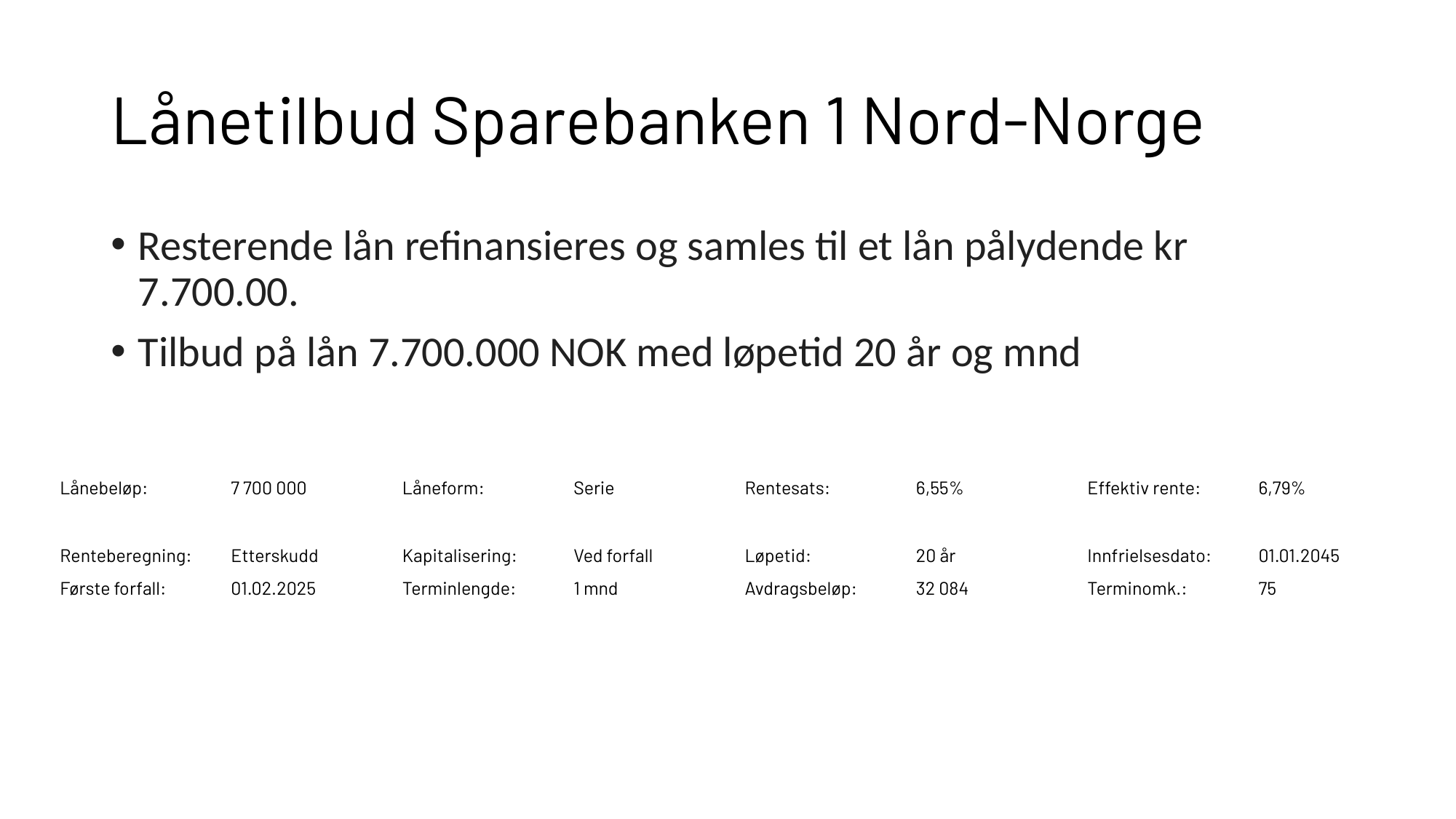

# Lånetilbud Sparebanken 1 Nord-Norge
Resterende lån refinansieres og samles til et lån pålydende kr 7.700.00.
Tilbud på lån 7.700.000 NOK med løpetid 20 år og mnd

| Lånebeløp: | 7 700 000 | Låneform: | Serie | Rentesats: | 6,55% | Effektiv rente: | 6,79% |
| --- | --- | --- | --- | --- | --- | --- | --- |
| Renteberegning: | Etterskudd | Kapitalisering: | Ved forfall | Løpetid: | 20 år | Innfrielsesdato: | 01.01.2045 |
| Første forfall: | 01.02.2025 | Terminlengde: | 1 mnd | Avdragsbeløp: | 32 084 | Terminomk.: | 75 |